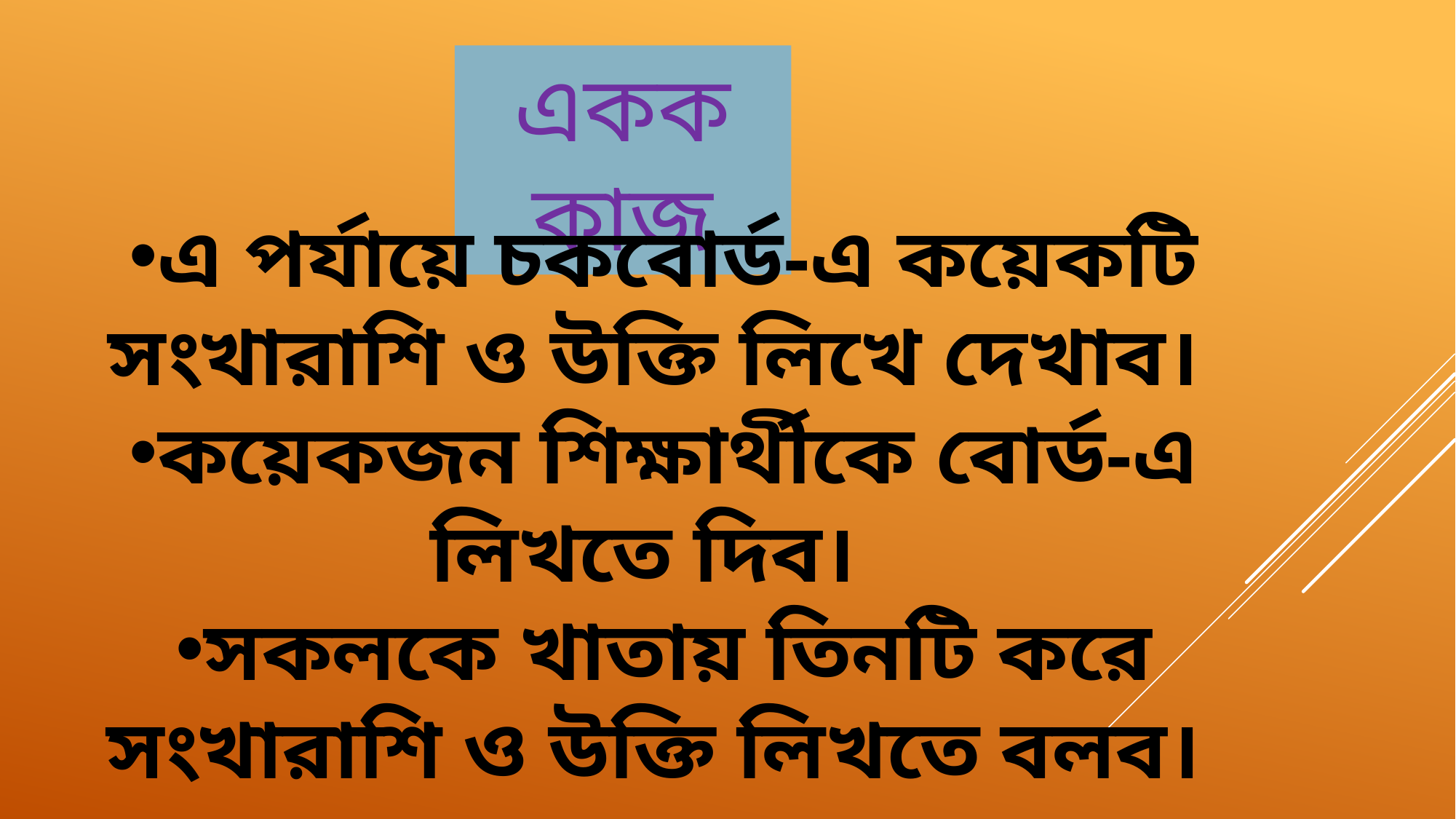

একক কাজ
এ পর্যায়ে চকবোর্ড-এ কয়েকটি সংখারাশি ও উক্তি লিখে দেখাব।
কয়েকজন শিক্ষার্থীকে বোর্ড-এ লিখতে দিব।
সকলকে খাতায় তিনটি করে সংখারাশি ও উক্তি লিখতে বলব।